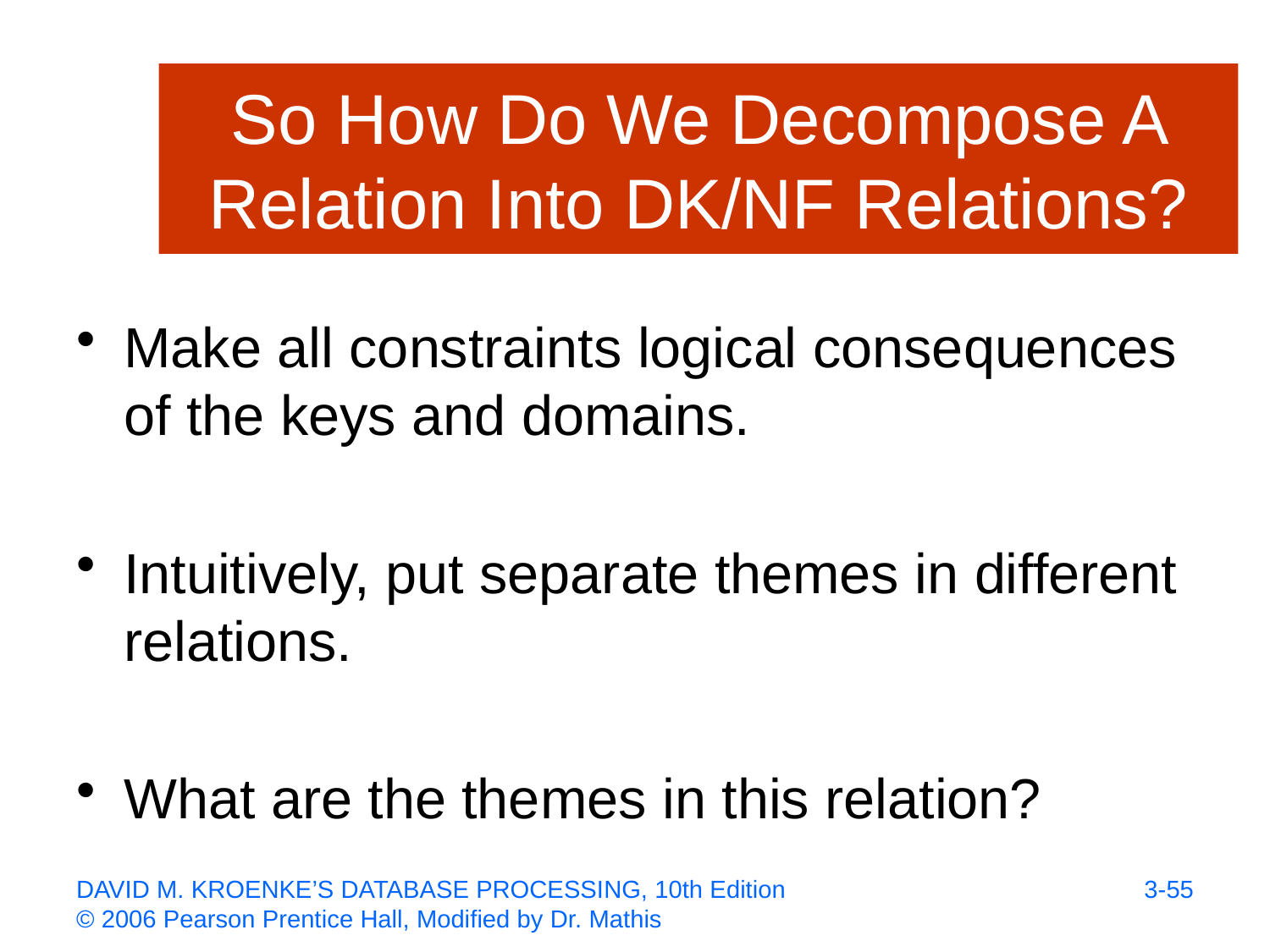

# So How Do We Decompose A Relation Into DK/NF Relations?
Make all constraints logical consequences of the keys and domains.

Intuitively, put separate themes in different relations.

What are the themes in this relation?
3-55

DAVID M. KROENKE’S DATABASE PROCESSING, 10th Edition
© 2006 Pearson Prentice Hall, Modified by Dr. Mathis